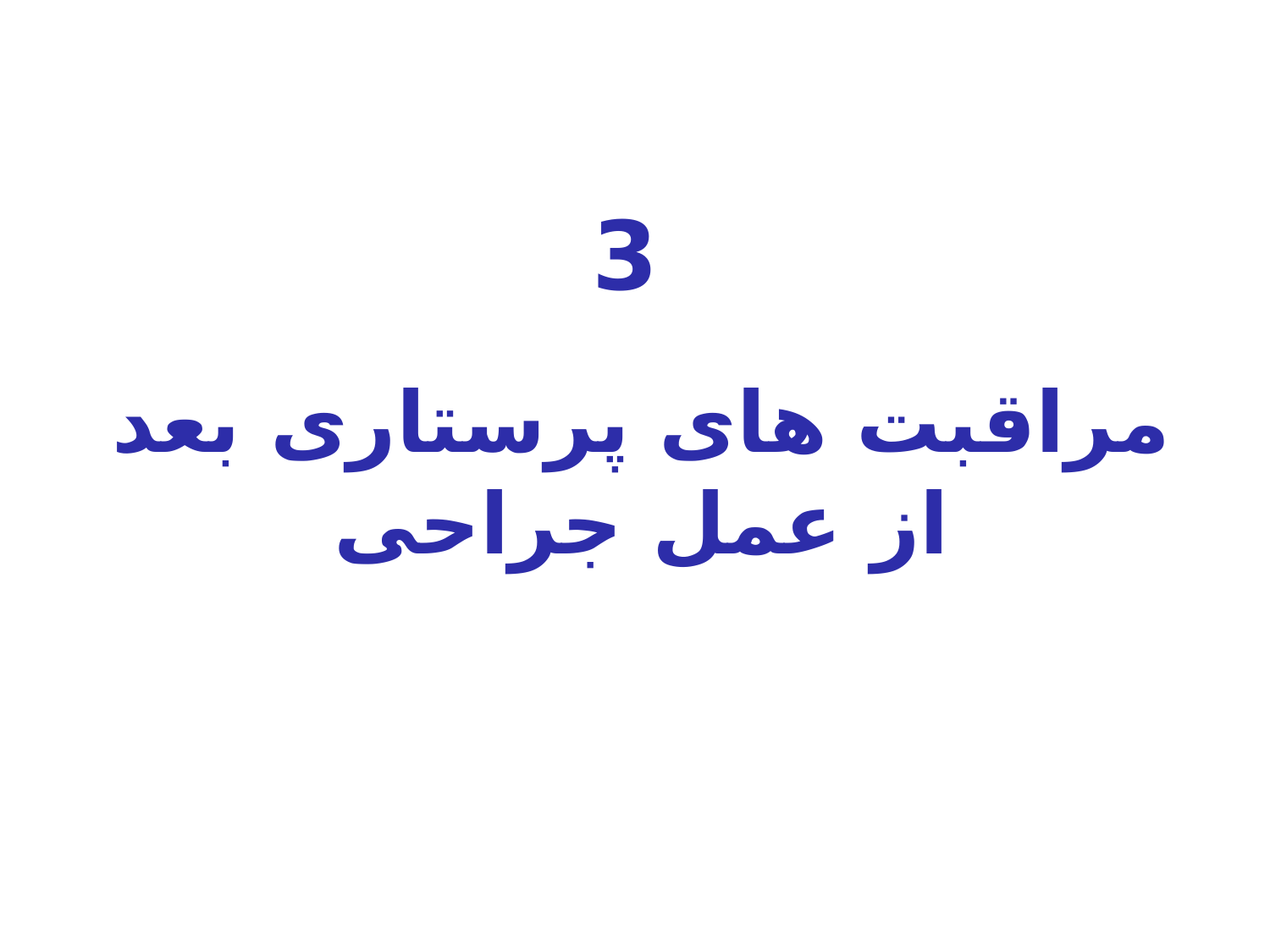

3
مراقبت های پرستاری بعد از عمل جراحی